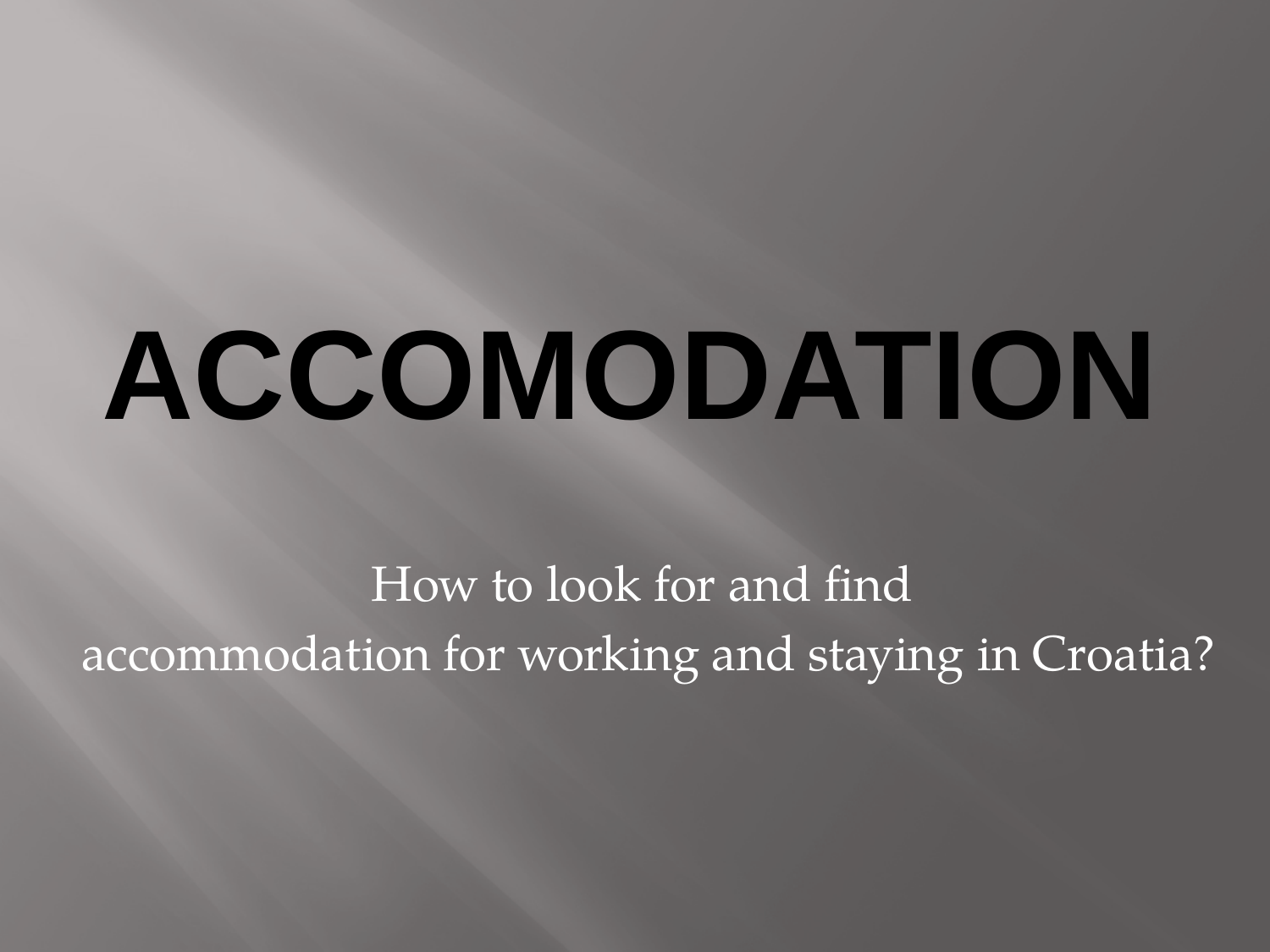

# ACCOMODATION
How to look for and find
 accommodation for working and staying in Croatia?